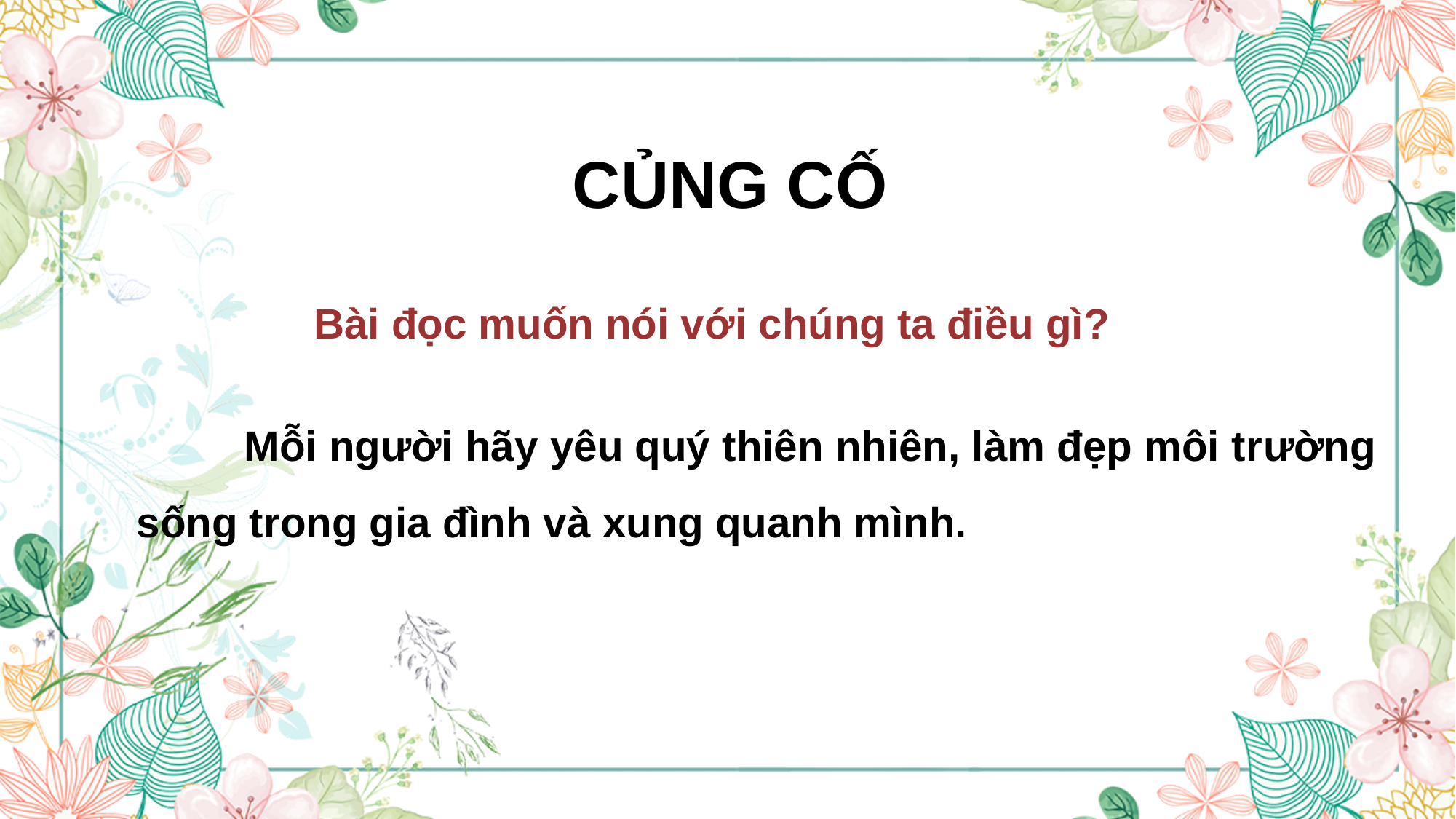

CỦNG CỐ
Bài đọc muốn nói với chúng ta điều gì?
         Mỗi người hãy yêu quý thiên nhiên, làm đẹp môi trường sống trong gia đình và xung quanh mình.